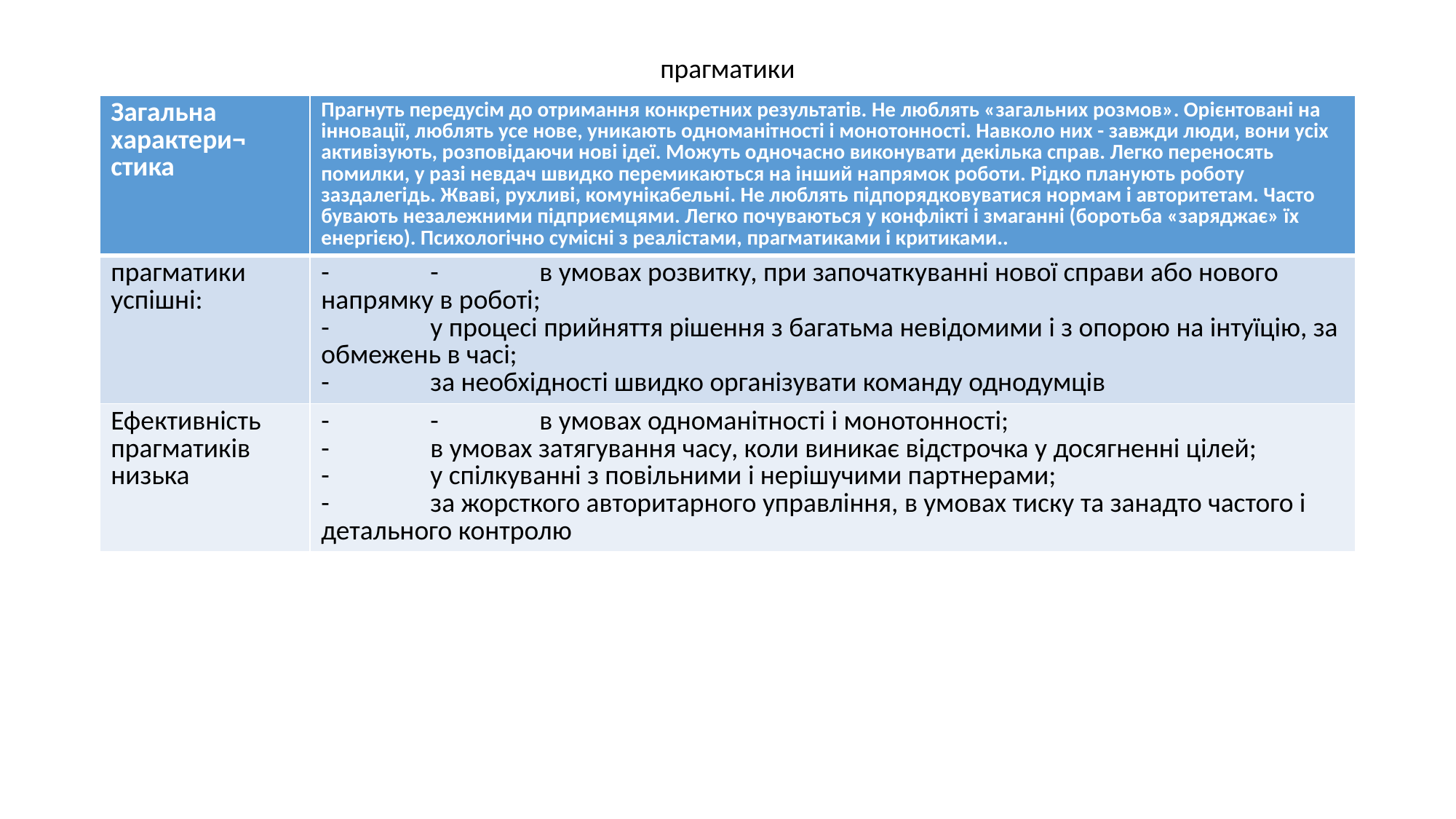

# прагматики
| Загальна характери¬ стика | Прагнуть передусім до отримання конкретних результатів. Не люблять «загальних розмов». Орієнтовані на інновації, люблять усе нове, уникають одноманітності і монотонності. Навколо них - завжди люди, вони усіх активізують, розповідаючи нові ідеї. Можуть одночасно виконувати декілька справ. Легко переносять помилки, у разі невдач швидко перемикаються на інший напрямок роботи. Рідко планують роботу заздалегідь. Жваві, рухливі, комунікабельні. Не люблять підпорядковуватися нормам і авторитетам. Часто бувають незалежними підприємцями. Легко почуваються у конфлікті і змаганні (боротьба «заряджає» їх енергією). Психологічно сумісні з реалістами, прагматиками і критиками.. |
| --- | --- |
| прагматики успішні: | - - в умовах розвитку, при започаткуванні нової справи або нового напрямку в роботі; - у процесі прийняття рішення з багатьма невідомими і з опорою на інтуїцію, за обмежень в часі; - за необхідності швидко організувати команду однодумців |
| Ефективність прагматиків низька | - - в умовах одноманітності і монотонності; - в умовах затягування часу, коли виникає відстрочка у досягненні цілей; - у спілкуванні з повільними і нерішучими партнерами; - за жорсткого авторитарного управління, в умовах тиску та занадто частого і детального контролю |